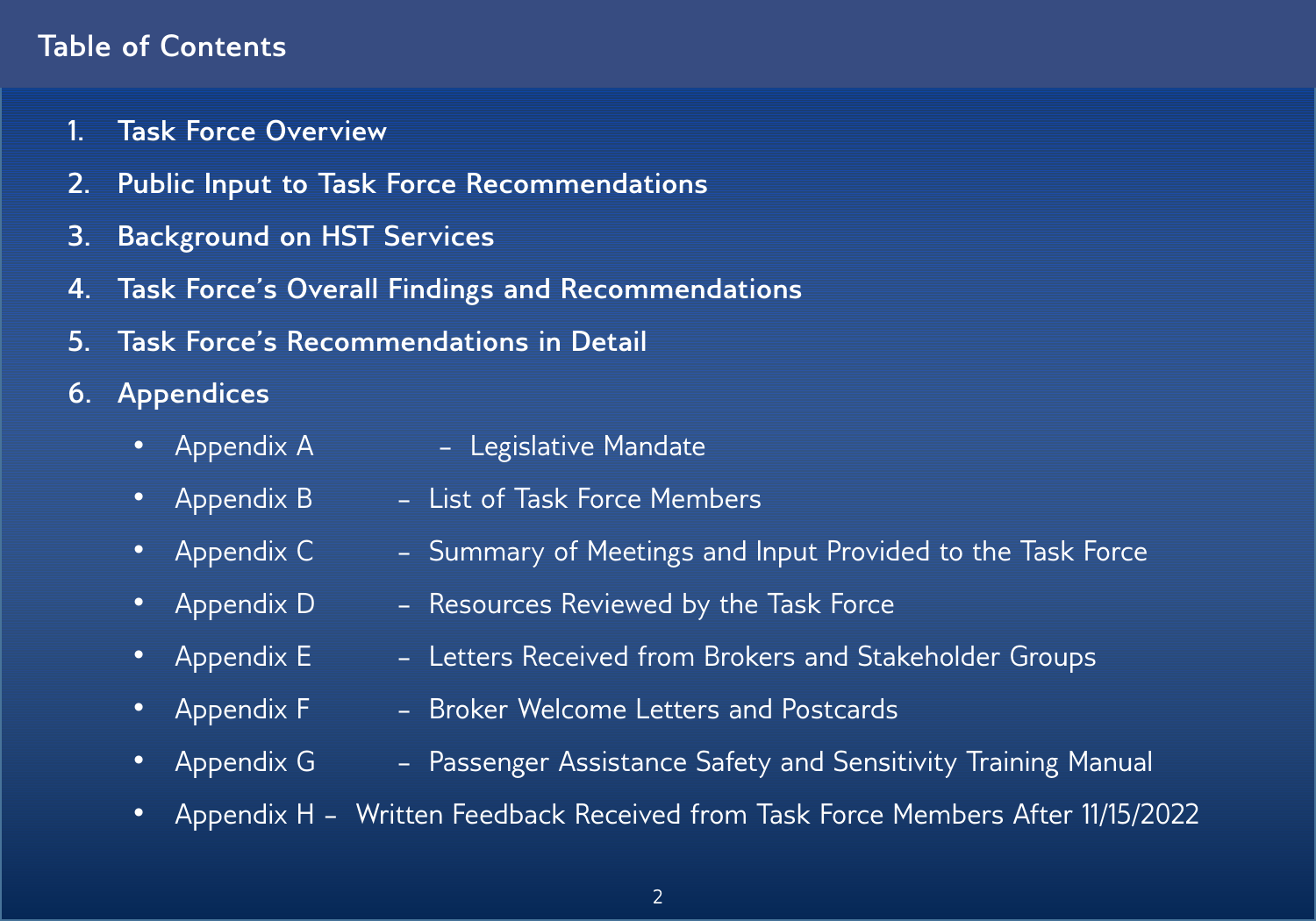

Table of Contents
Task Force Overview
Public Input to Task Force Recommendations
Background on HST Services
Task Force’s Overall Findings and Recommendations
Task Force’s Recommendations in Detail
Appendices
Appendix A	–  Legislative Mandate
Appendix B	–  List of Task Force Members
Appendix C	–  Summary of Meetings and Input Provided to the Task Force
Appendix D	–  Resources Reviewed by the Task Force
Appendix E	–  Letters Received from Brokers and Stakeholder Groups
Appendix F	–  Broker Welcome Letters and Postcards
Appendix G	–  Passenger Assistance Safety and Sensitivity Training Manual
Appendix H –  Written Feedback Received from Task Force Members After 11/15/2022
2